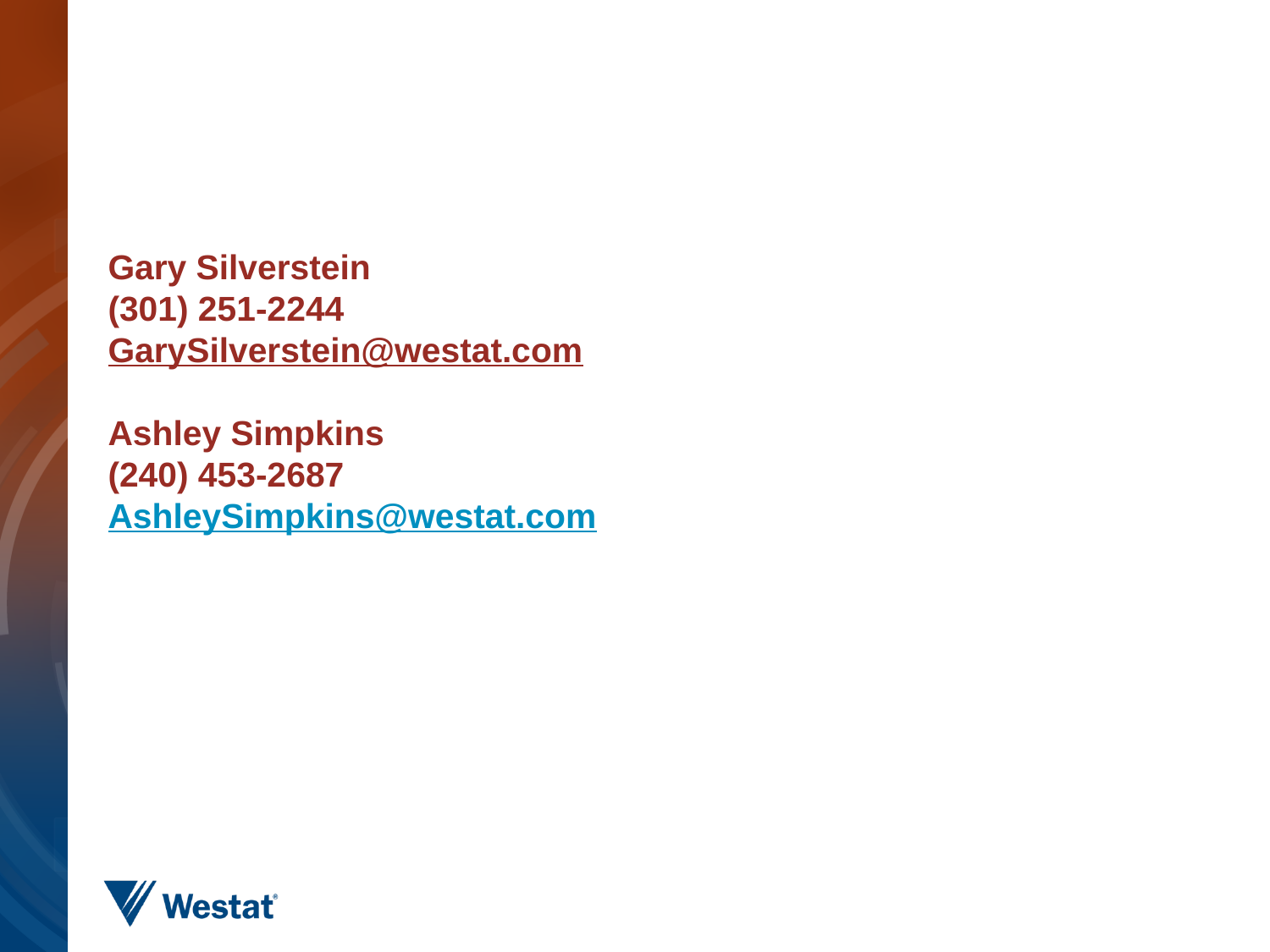

# Gary Silverstein (301) 251-2244 GarySilverstein@westat.com Ashley Simpkins (240) 453-2687 AshleySimpkins@westat.com